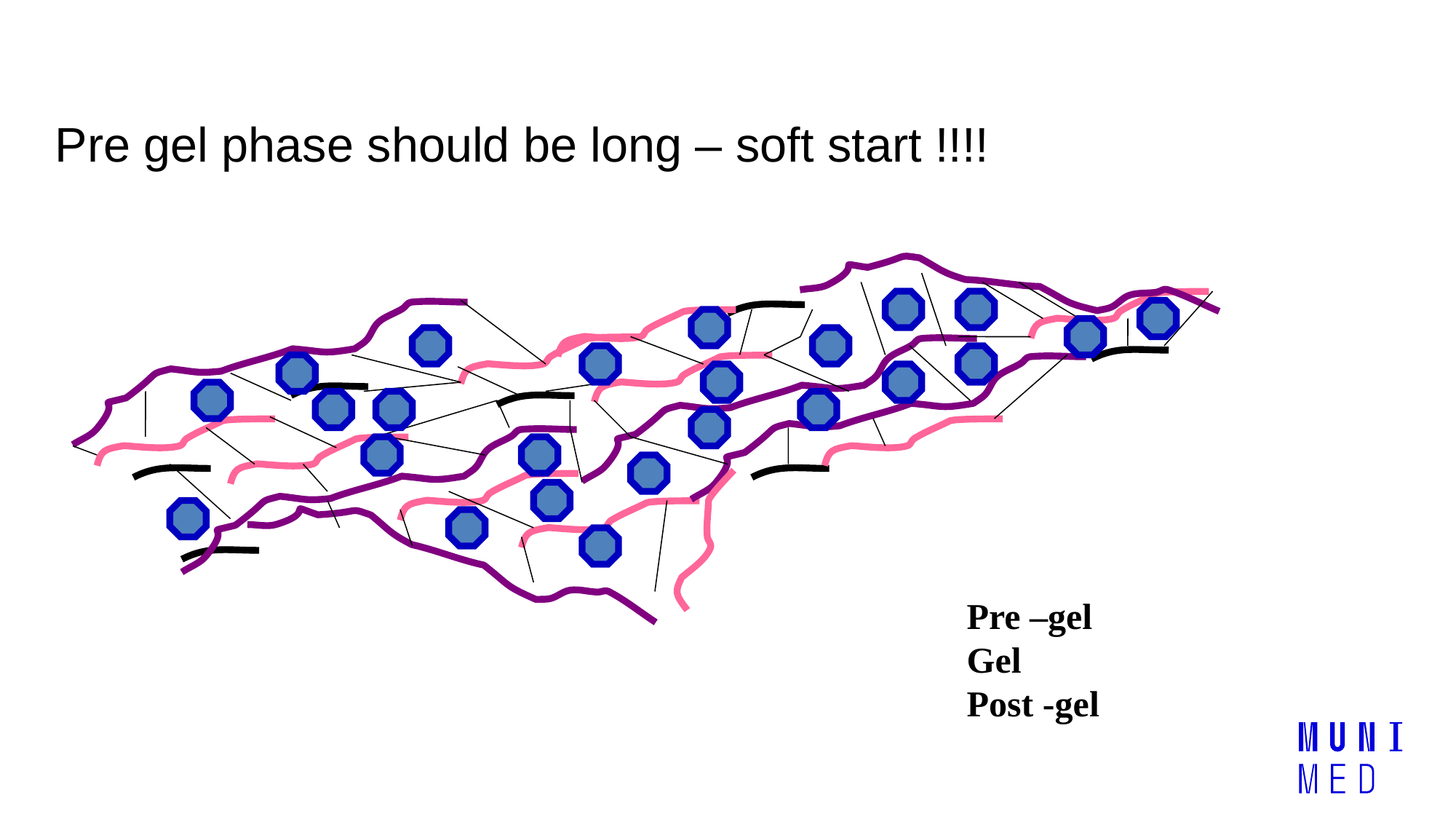

Pre gel phase should be long – soft start !!!!

Pre –gel
Gel
Post -gel